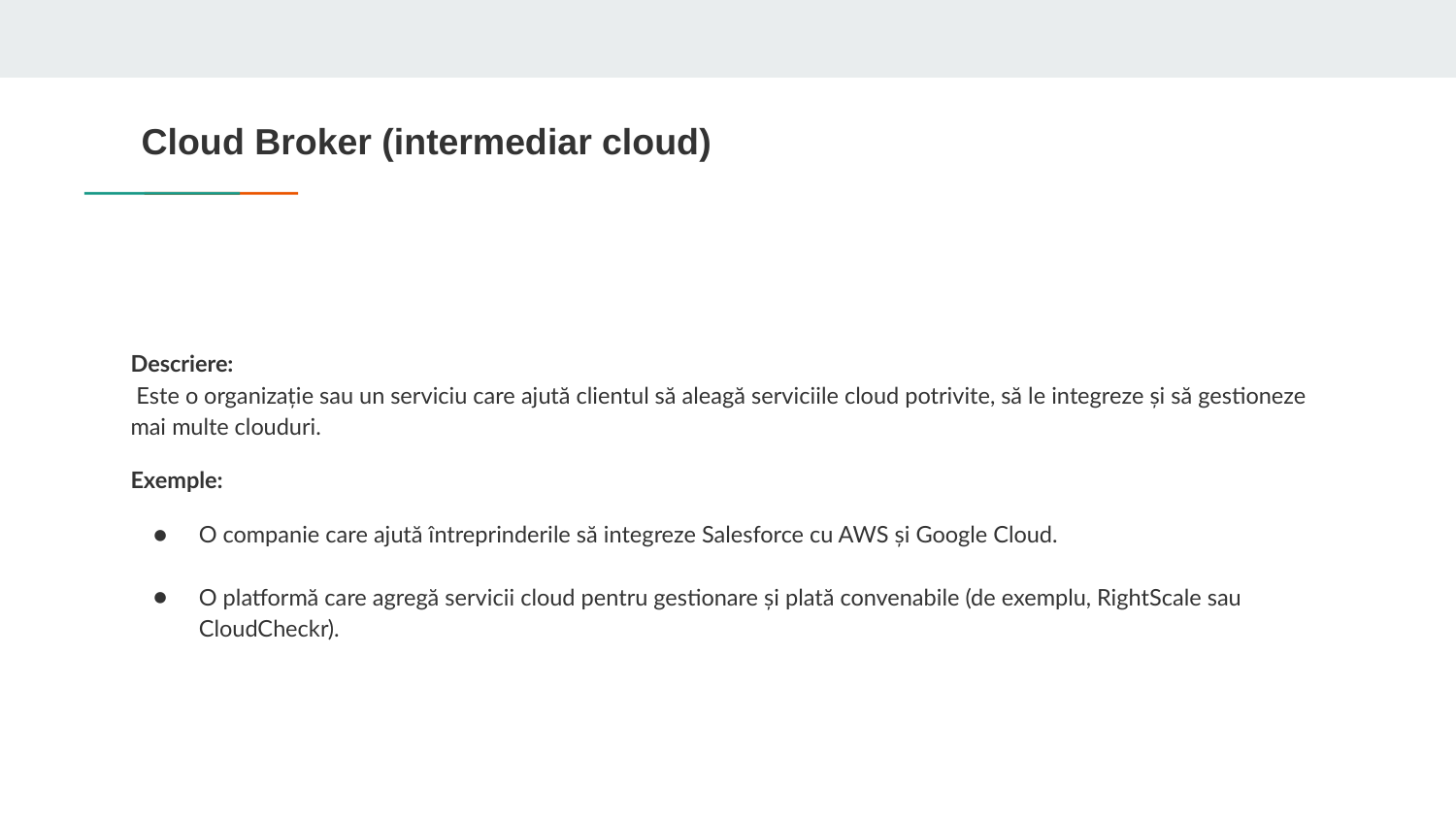

# Cloud Broker (intermediar cloud)
Descriere:
 Este o organizație sau un serviciu care ajută clientul să aleagă serviciile cloud potrivite, să le integreze și să gestioneze mai multe clouduri.
Exemple:
O companie care ajută întreprinderile să integreze Salesforce cu AWS și Google Cloud.
O platformă care agregă servicii cloud pentru gestionare și plată convenabile (de exemplu, RightScale sau CloudCheckr).